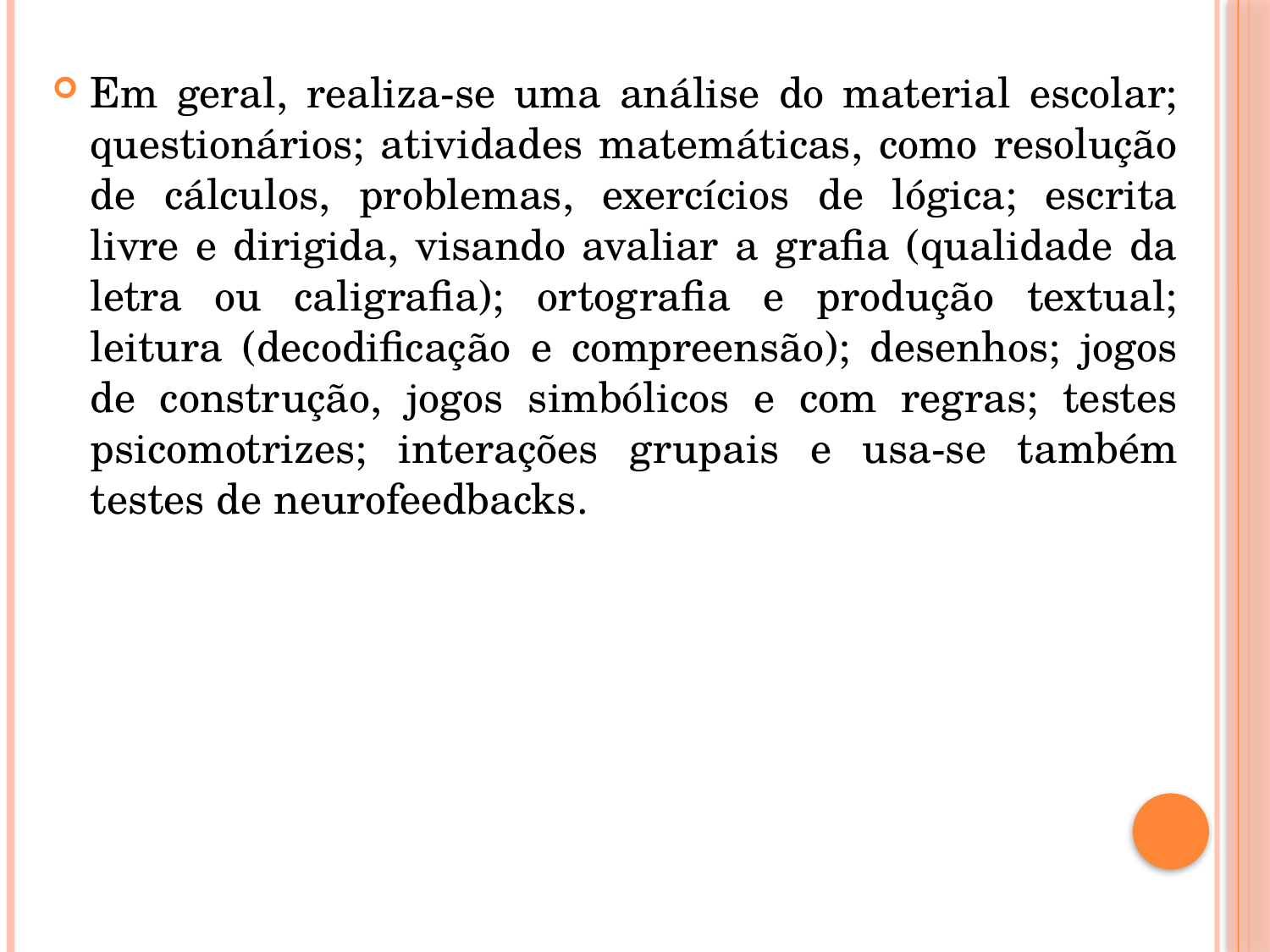

Em geral, realiza-se uma análise do material escolar; questionários; atividades matemáticas, como resolução de cálculos, problemas, exercícios de lógica; escrita livre e dirigida, visando avaliar a grafia (qualidade da letra ou caligrafia); ortografia e produção textual; leitura (decodificação e compreensão); desenhos; jogos de construção, jogos simbólicos e com regras; testes psicomotrizes; interações grupais e usa-se também testes de neurofeedbacks.​ ​